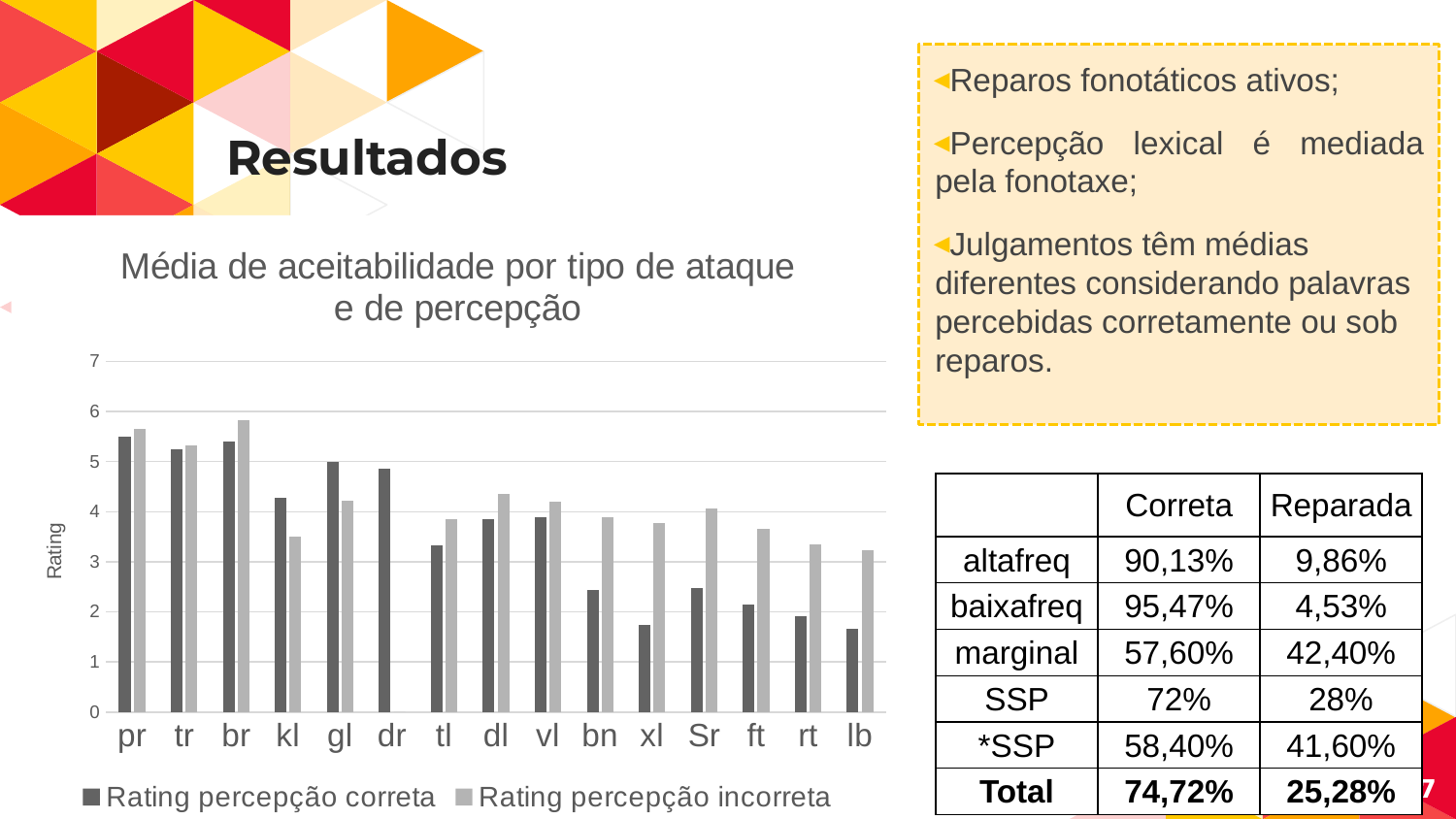

Reparos fonotáticos ativos;
Percepção lexical é mediada pela fonotaxe;
Julgamentos têm médias diferentes considerando palavras percebidas corretamente ou sob reparos.
Resultados

### Chart: Média de aceitabilidade por tipo de ataque e de percepção

| Category | Rating percepção correta | Rating percepção incorreta |
|---|---|---|
| pr | 5.49 | 5.66 |
| tr | 5.24 | 5.33 |
| br | 5.41 | 5.82 |
| kl | 4.27 | 3.5 |
| gl | 5.0 | 4.22 |
| dr | 4.86 | 0.0 |
| tl | 3.33 | 3.85 |
| dl | 3.85 | 4.35 |
| vl | 3.88 | 4.2 |
| bn | 2.43 | 3.89 |
| xl | 1.73 | 3.77 |
| Sr | 2.48 | 4.06 |
| ft | 2.15 | 3.65 |
| rt | 1.92 | 3.35 |
| lb | 1.66 | 3.24 |
|  | Correta | Reparada |
| --- | --- | --- |
| altafreq | 90,13% | 9,86% |
| baixafreq | 95,47% | 4,53% |
| marginal | 57,60% | 42,40% |
| SSP | 72% | 28% |
| \*SSP | 58,40% | 41,60% |
| Total | 74,72% | 25,28% |
17